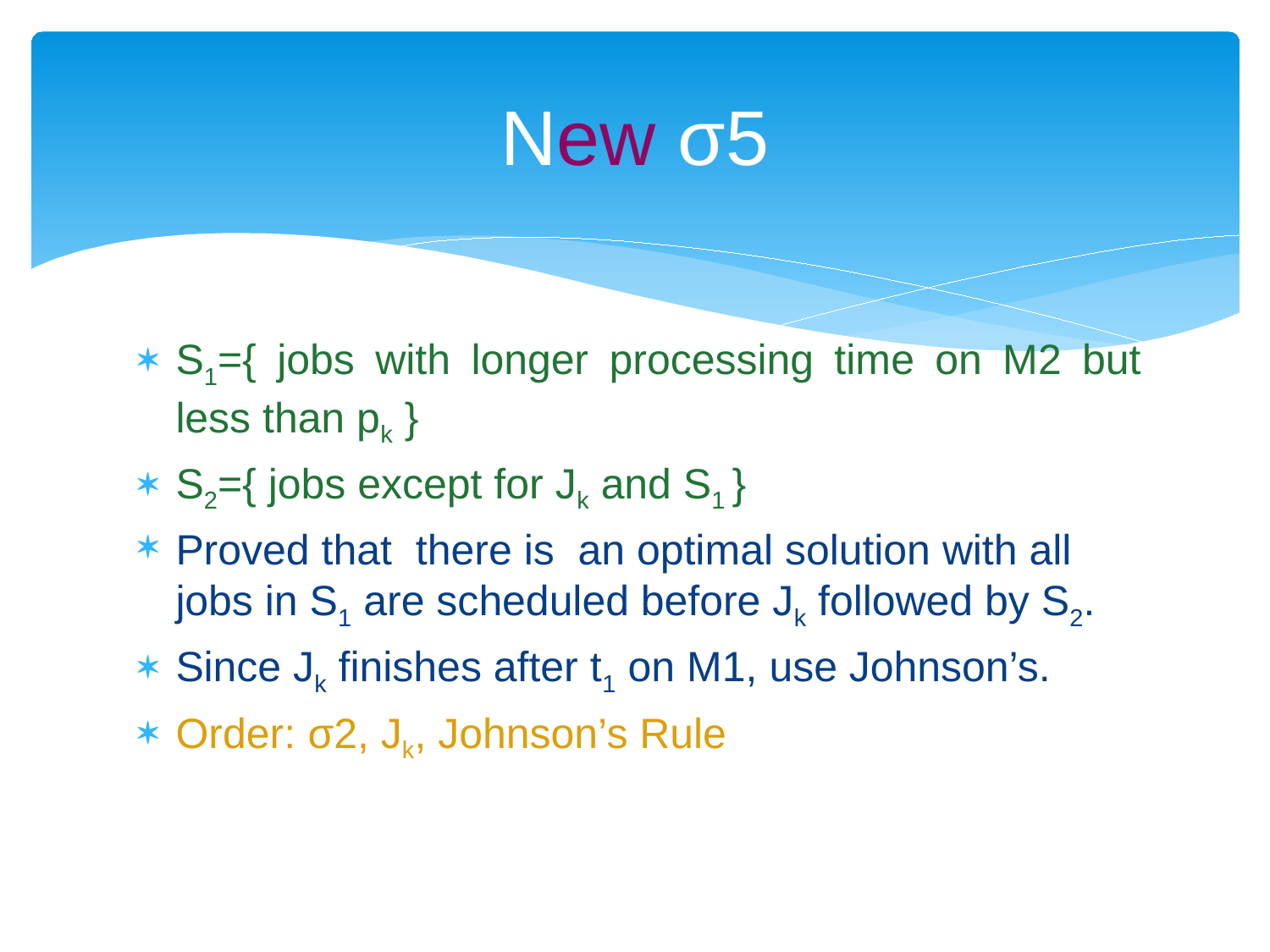

# New σ5
S1={ jobs with longer processing time on M2 but less than pk }
S2={ jobs except for Jk and S1 }
Proved that  there is  an optimal solution with all jobs in S1 are scheduled before Jk followed by S2.
Since Jk finishes after t1 on M1, use Johnson’s.
Order: σ2, Jk, Johnson’s Rule